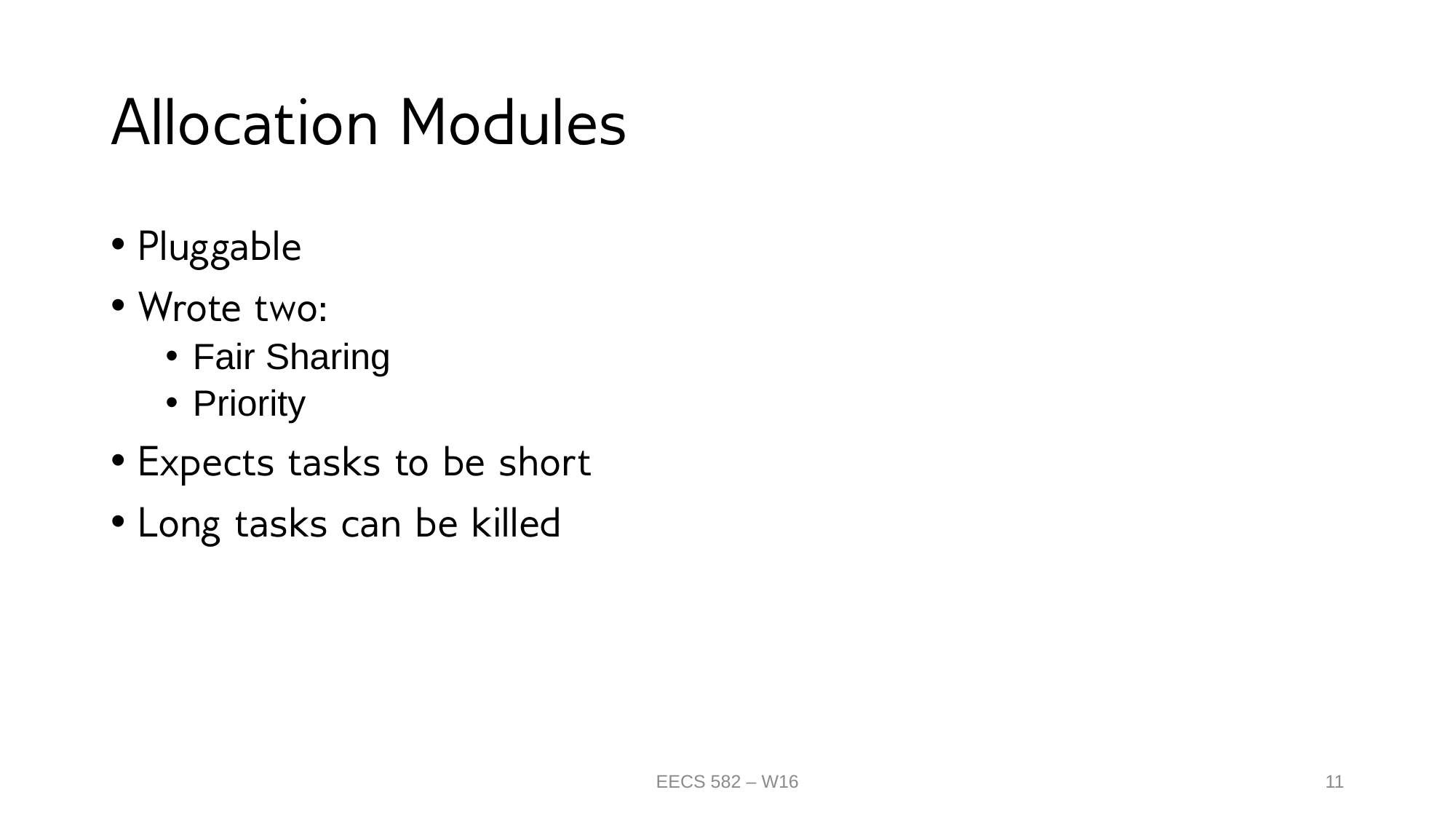

# Allocation Modules
Pluggable
Wrote two:
Fair Sharing
Priority
Expects tasks to be short
Long tasks can be killed
EECS 582 – W16
11